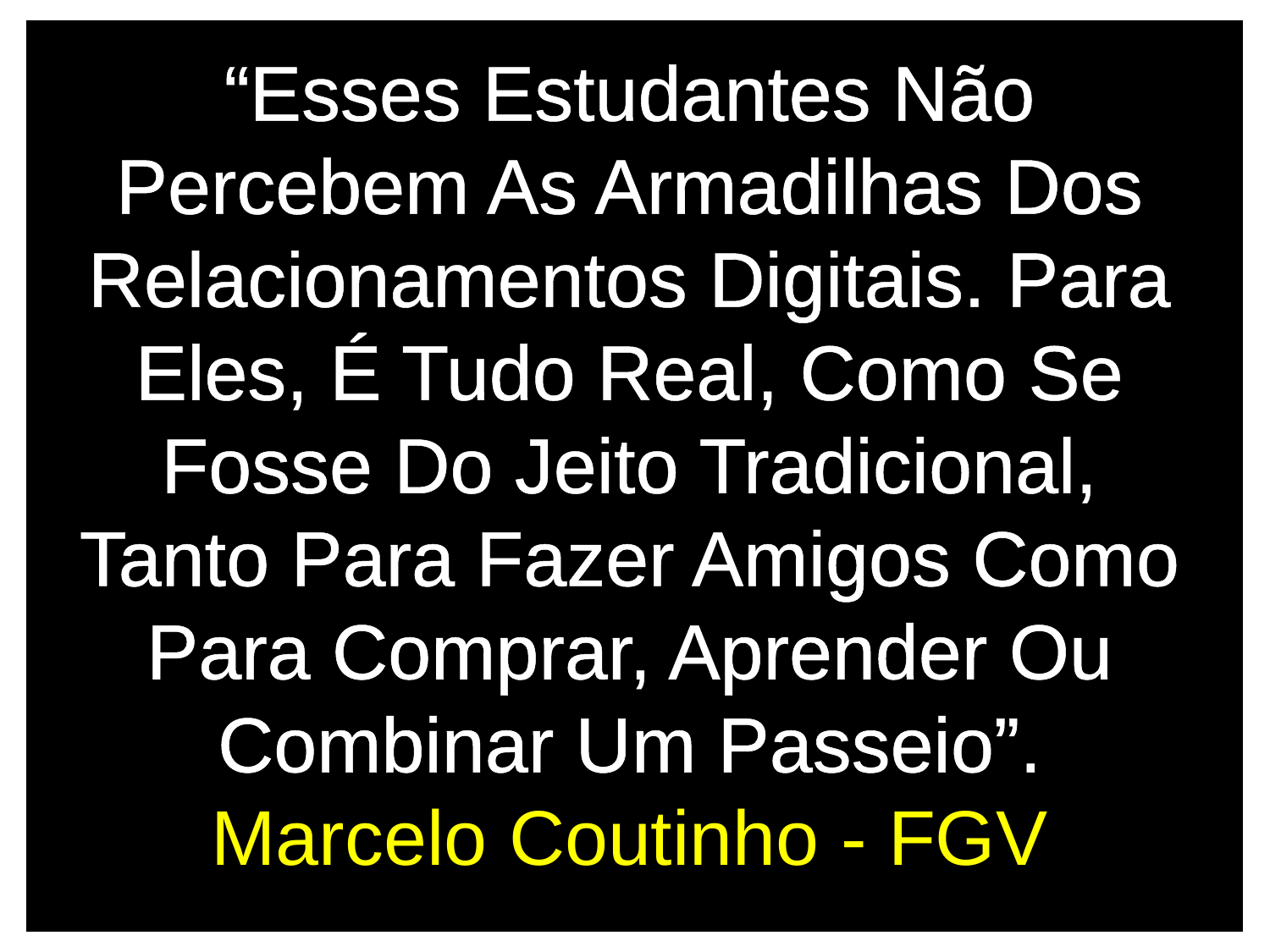

“Esses Estudantes Não Percebem As Armadilhas Dos Relacionamentos Digitais. Para Eles, É Tudo Real, Como Se Fosse Do Jeito Tradicional, Tanto Para Fazer Amigos Como Para Comprar, Aprender Ou Combinar Um Passeio”.
Marcelo Coutinho - FGV